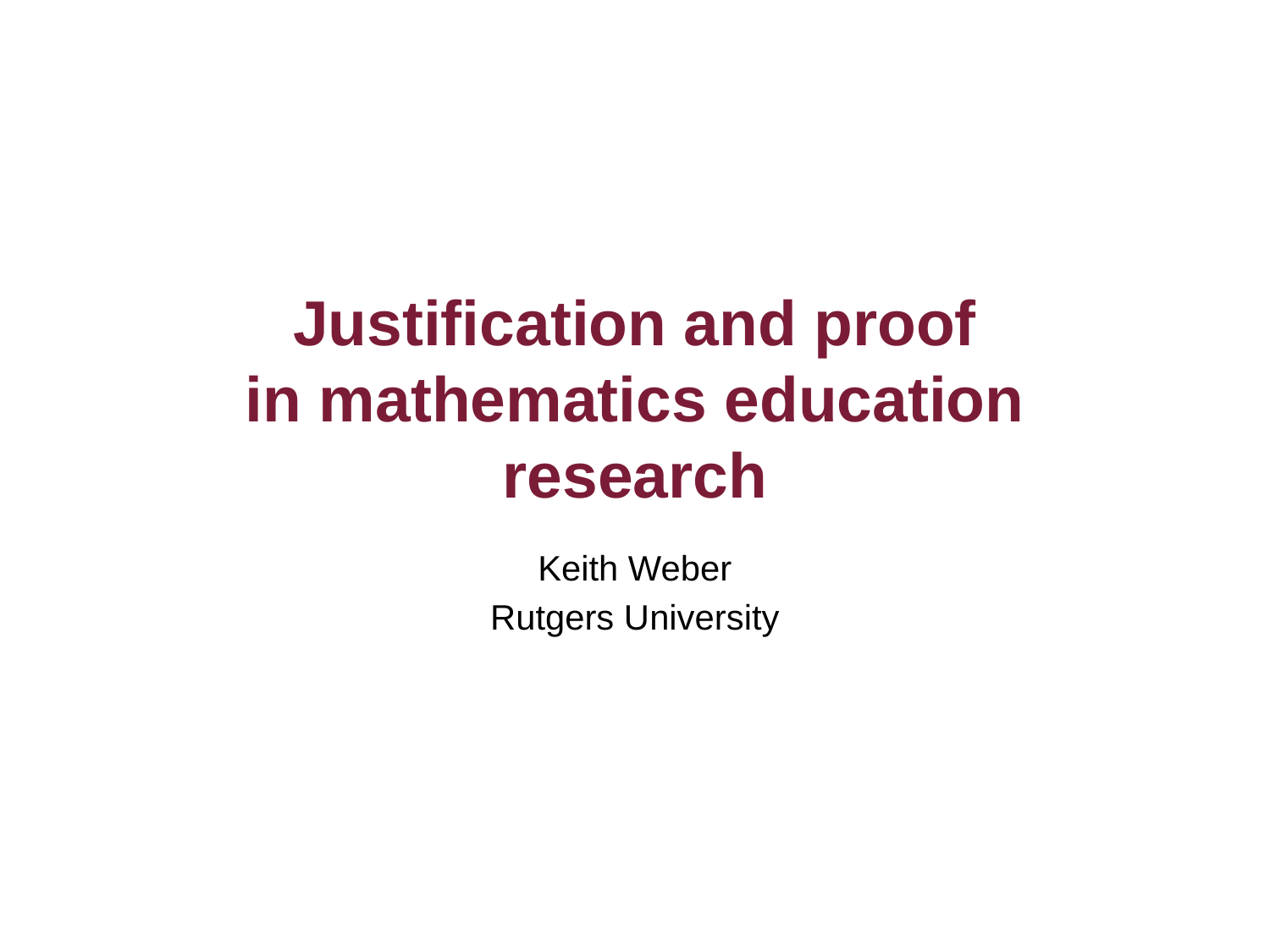

# Justification and proof in mathematics education research
Keith Weber
Rutgers University